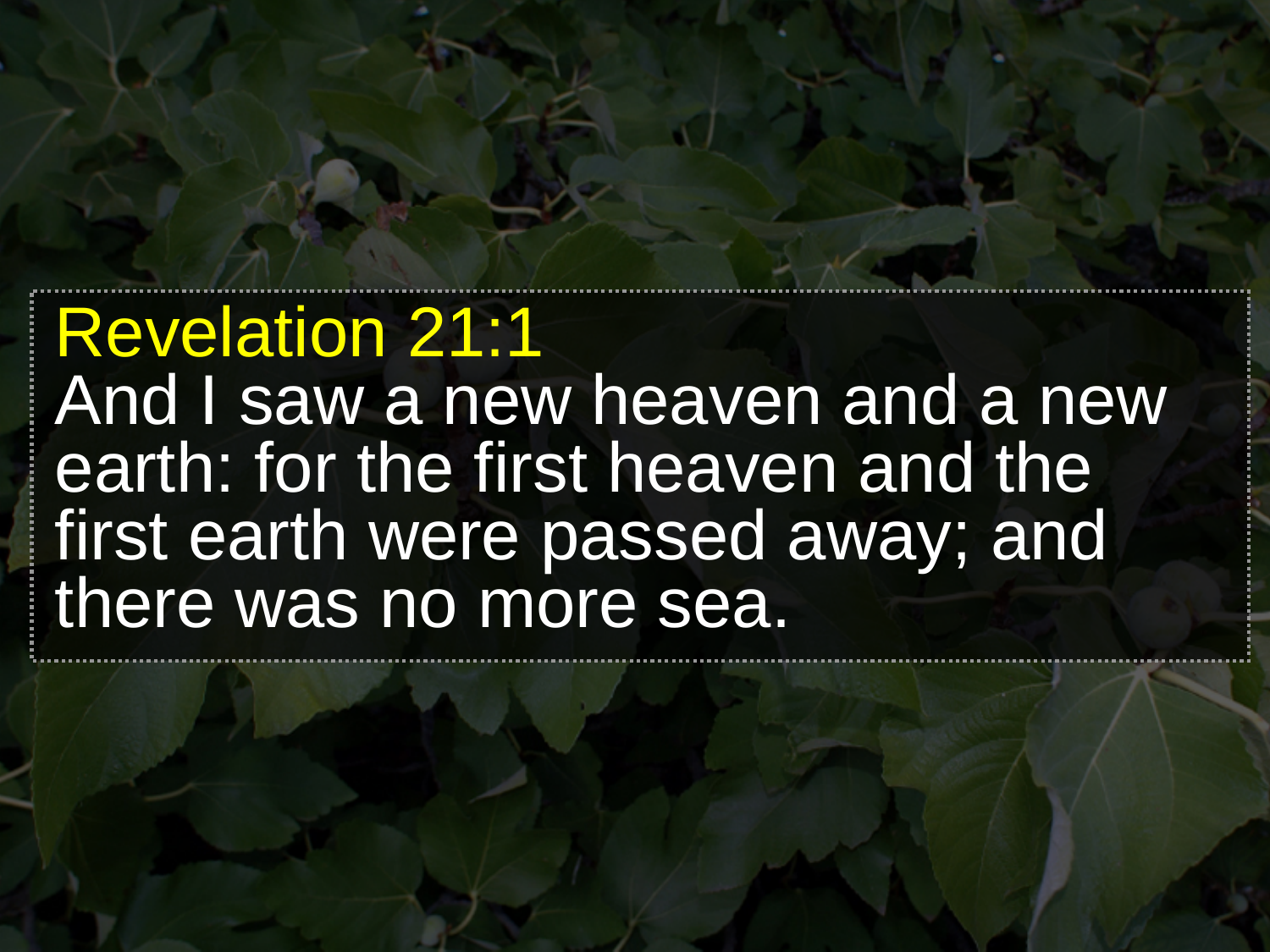

Revelation 21:1
And I saw a new heaven and a new earth: for the first heaven and the first earth were passed away; and there was no more sea.